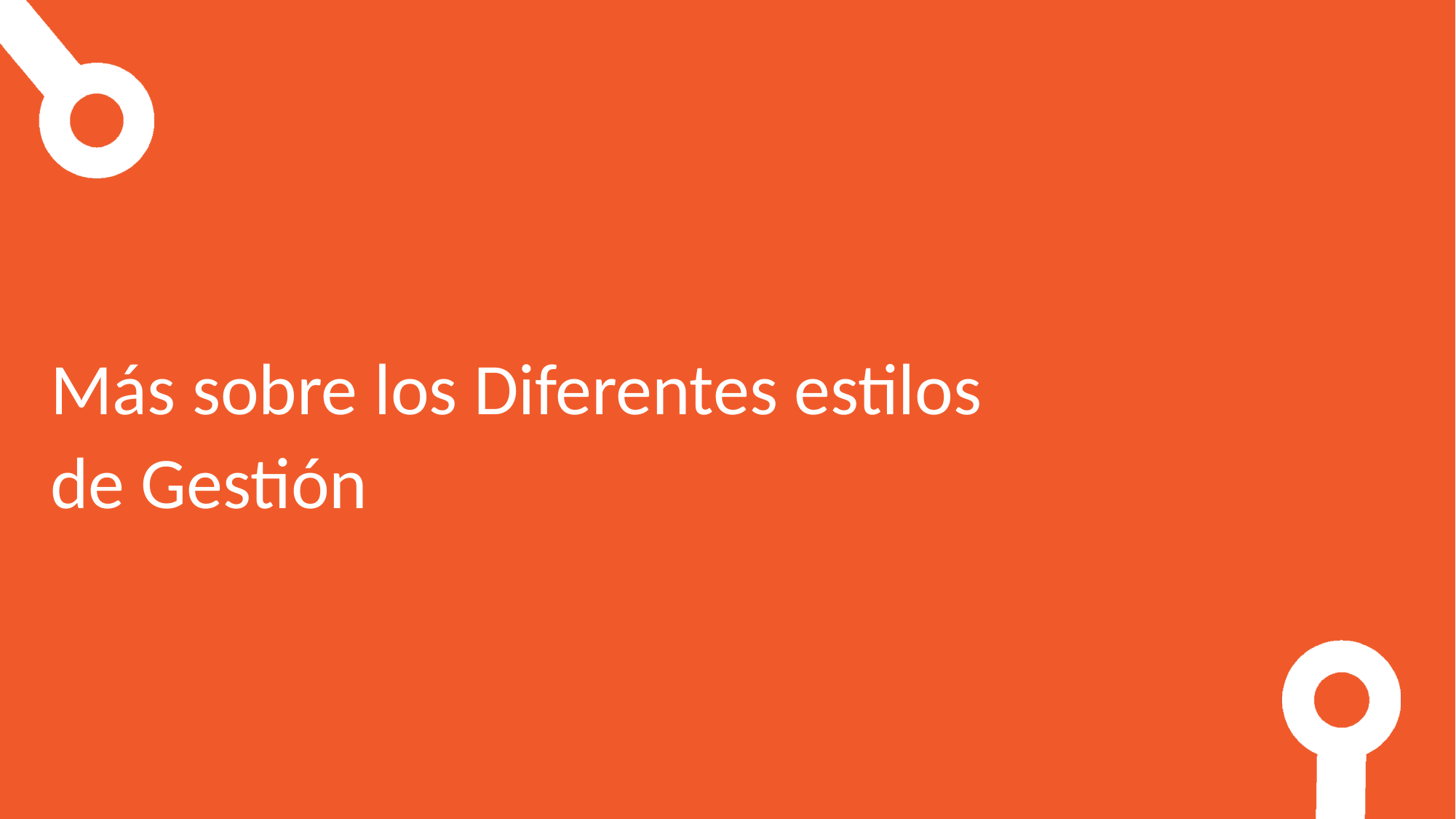

Más sobre los Diferentes estilos
de Gestión